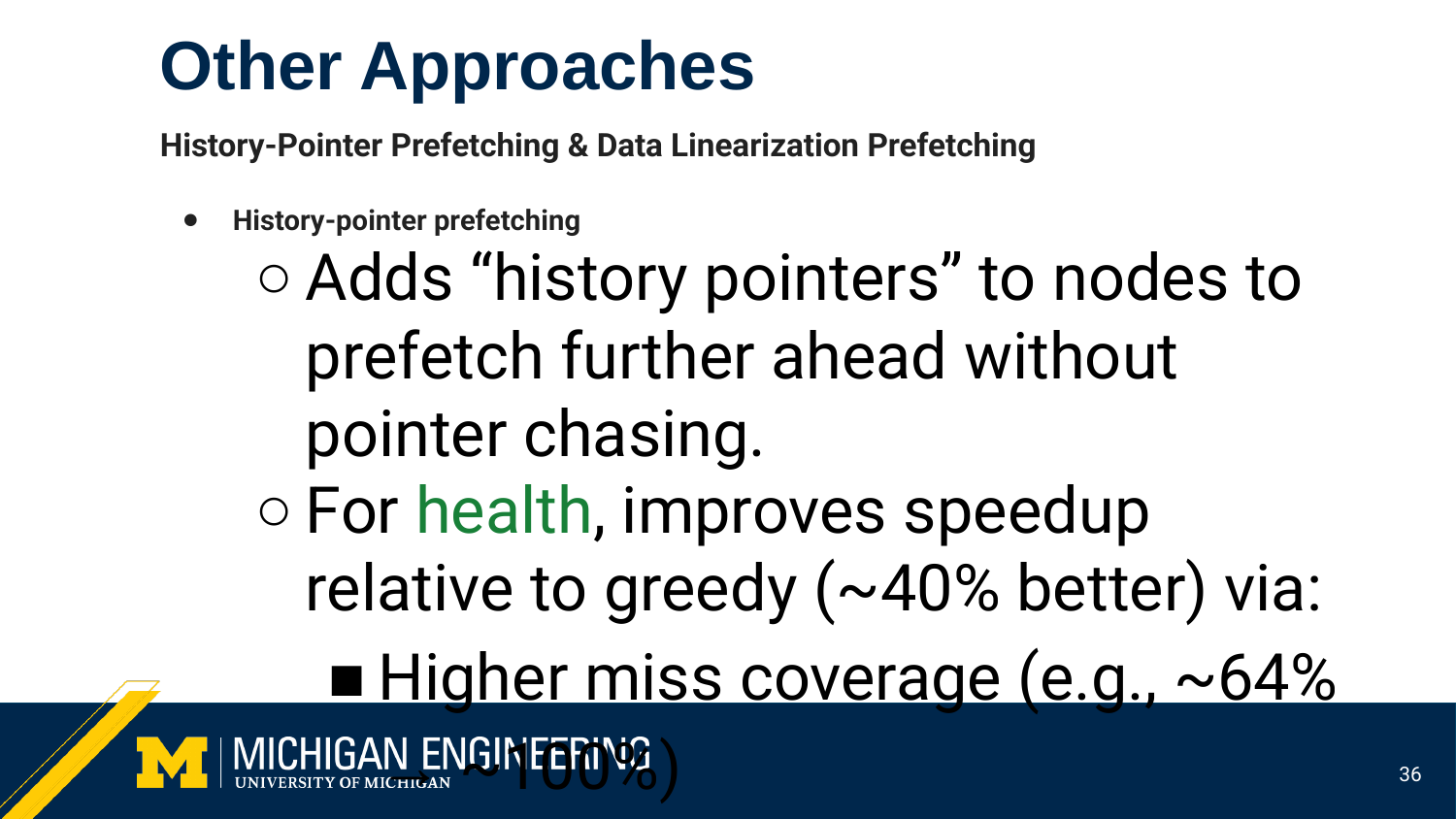

# Other Approaches
History-Pointer Prefetching & Data Linearization Prefetching

History-pointer prefetching
Adds “history pointers” to nodes to prefetch further ahead without pointer chasing.
For health, improves speedup relative to greedy (~40% better) via:
Higher miss coverage (e.g., ~64% → ~100%)
Fewer unnecessary prefetches (e.g., ~41% → ~29%)
Tradeoff: extra instructions & memory to maintain history pointers.

Data Linearization prefetching
Relies on laying out nodes so traversal order has locality
Achieves precise control of prefetch distance and good coverage, but only when a stable traversal order exists.
E.g., for perimeter and treeadd

36